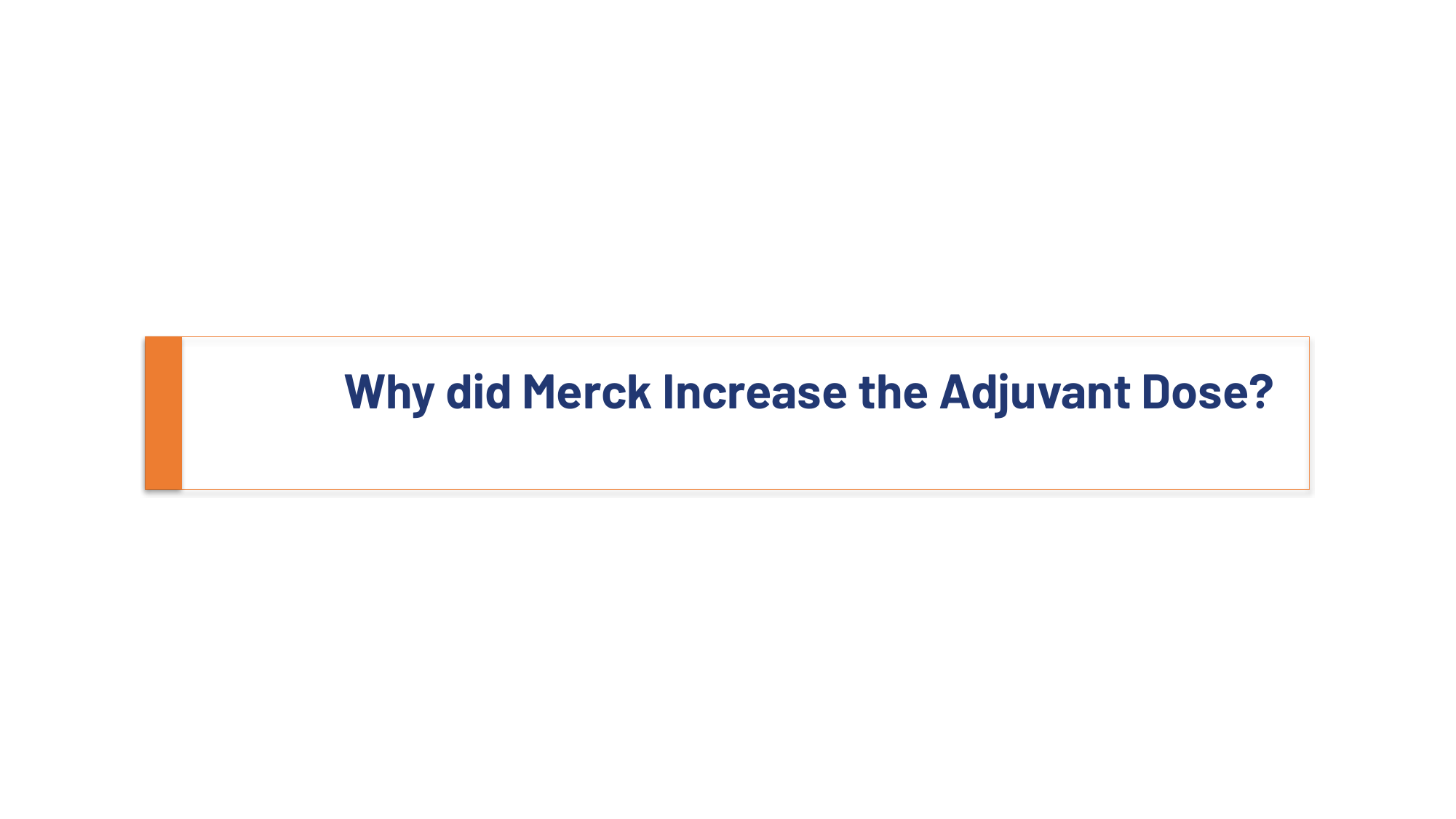

# Why did Merck Increase the Adjuvant Dose?